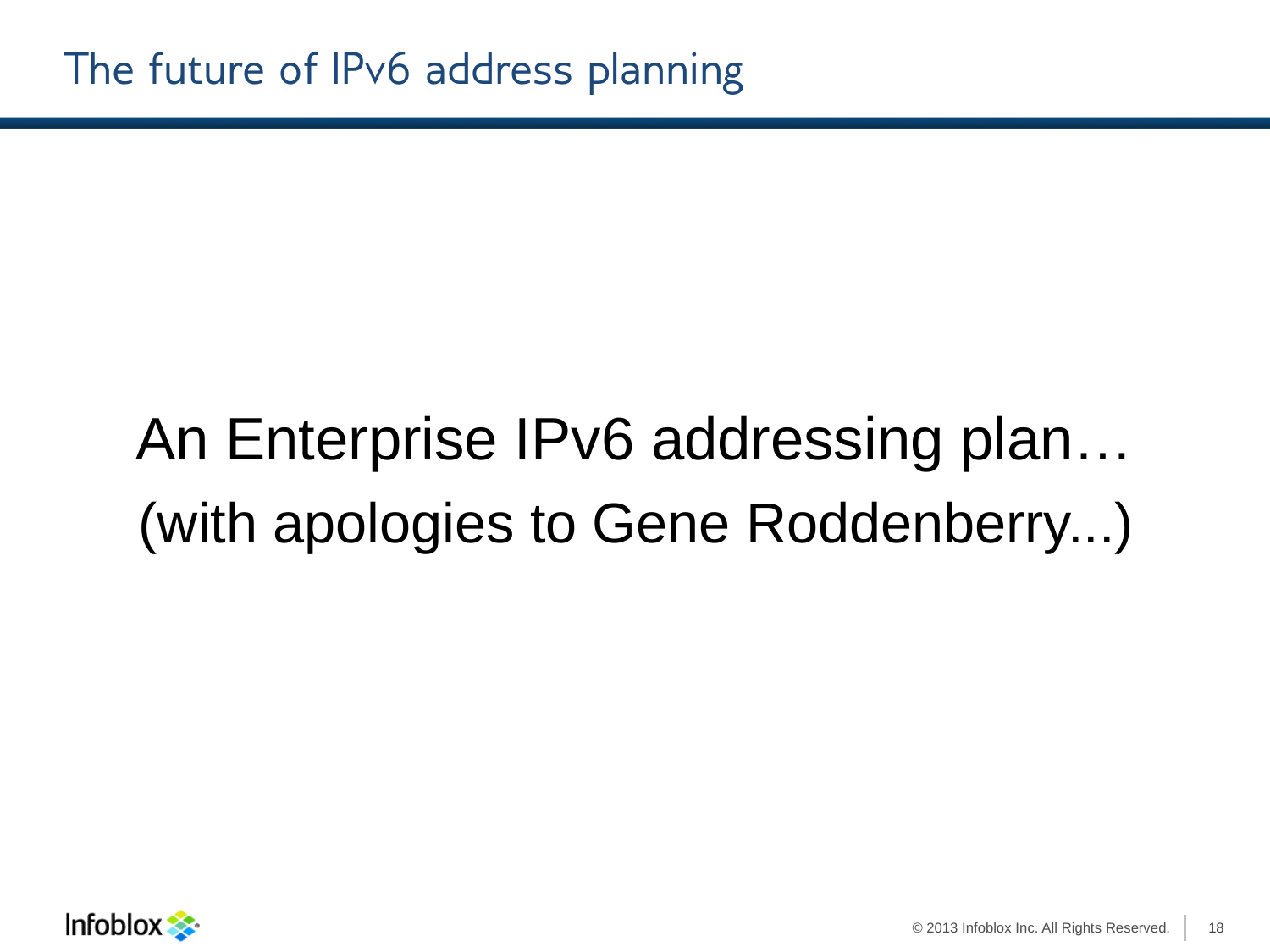

The future of IPv6 address planning
An Enterprise IPv6 addressing plan…
 (with apologies to Gene Roddenberry...)
18